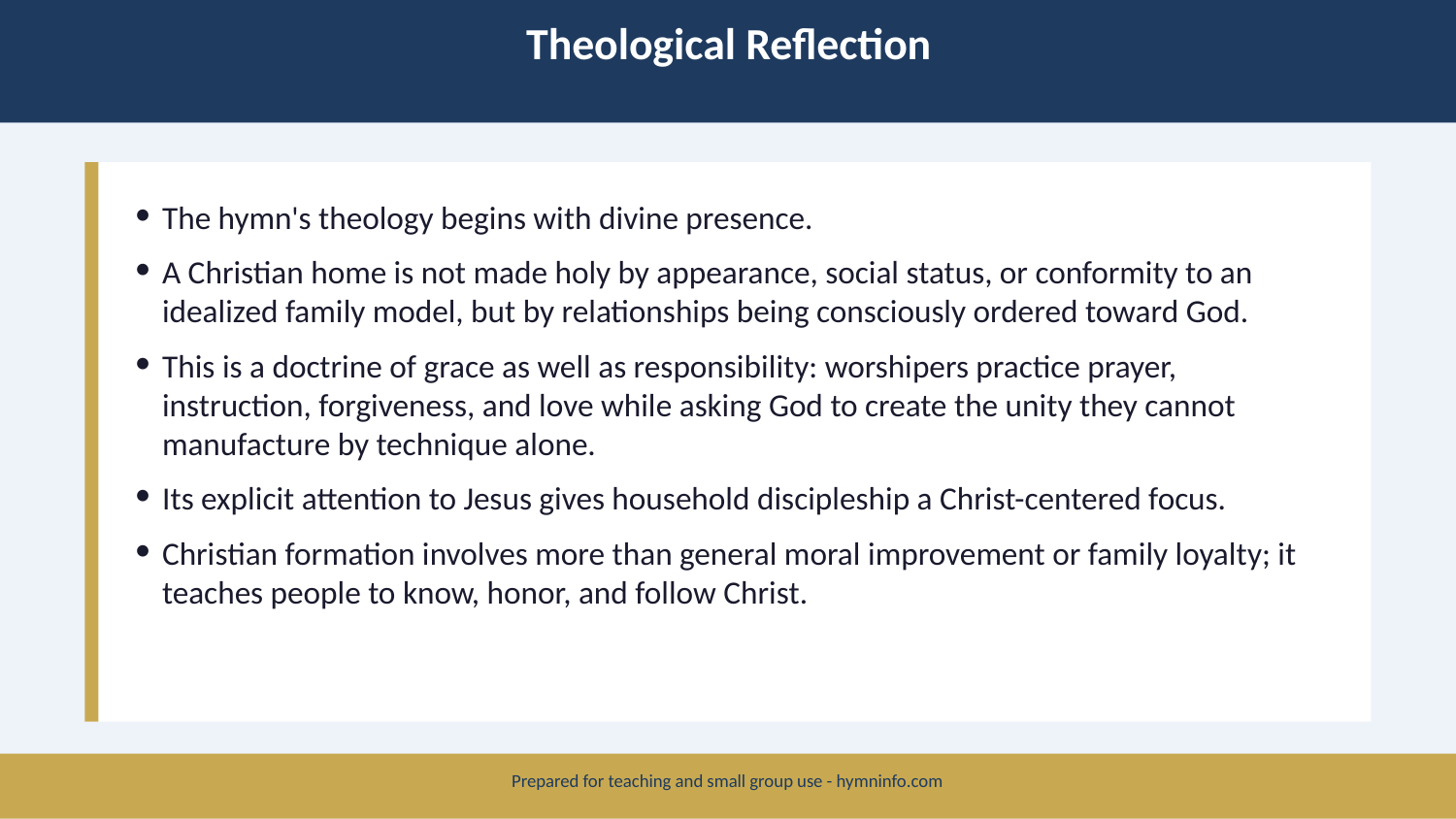

Theological Reflection

The hymn's theology begins with divine presence.
A Christian home is not made holy by appearance, social status, or conformity to an idealized family model, but by relationships being consciously ordered toward God.
This is a doctrine of grace as well as responsibility: worshipers practice prayer, instruction, forgiveness, and love while asking God to create the unity they cannot manufacture by technique alone.
Its explicit attention to Jesus gives household discipleship a Christ-centered focus.
Christian formation involves more than general moral improvement or family loyalty; it teaches people to know, honor, and follow Christ.

Prepared for teaching and small group use - hymninfo.com